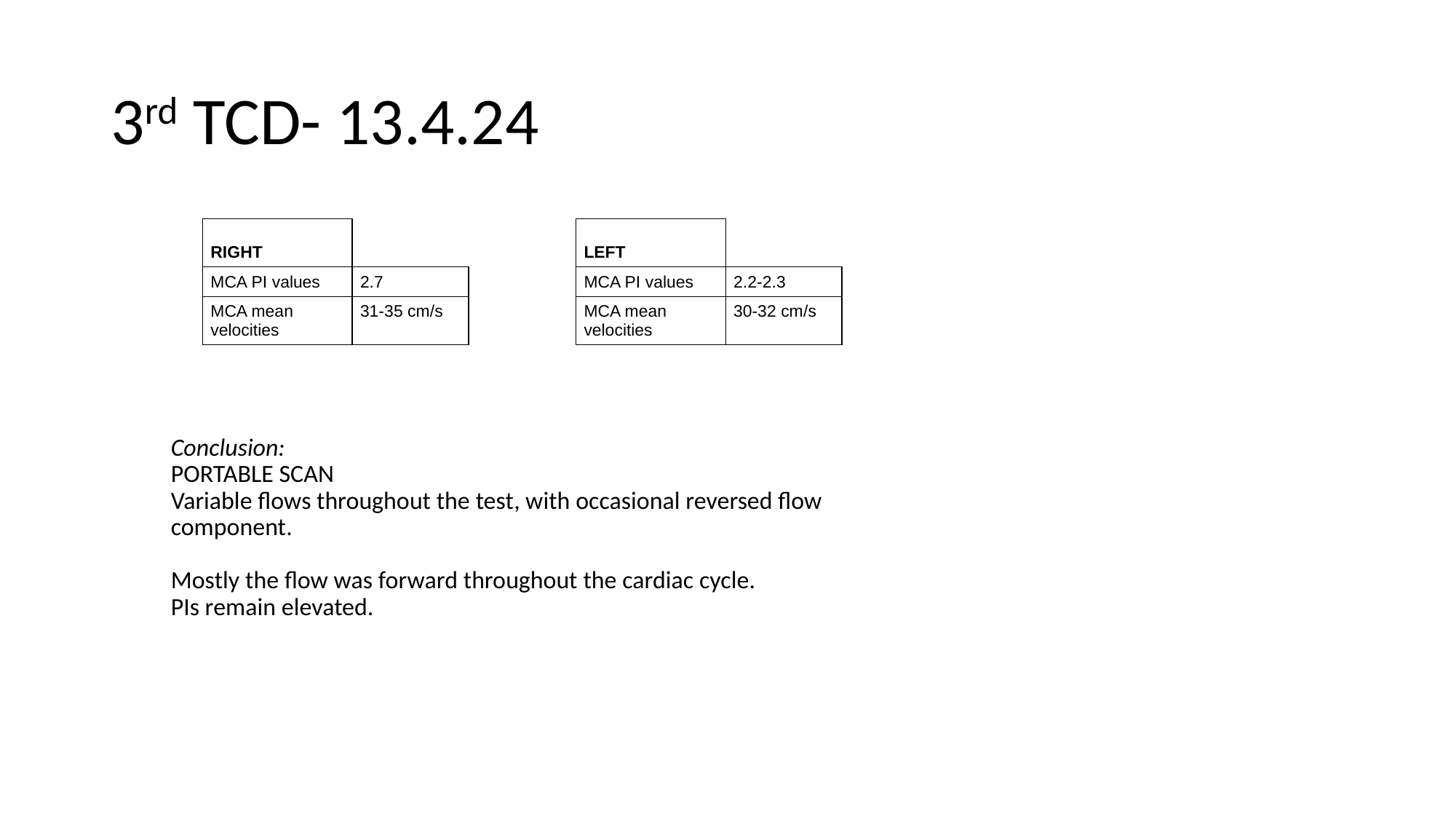

# 3rd TCD- 13.4.24

| RIGHT |  |
| --- | --- |
| MCA PI values | 2.7 |
| MCA mean velocities | 31-35 cm/s |
| LEFT |  |
| --- | --- |
| MCA PI values | 2.2-2.3 |
| MCA mean velocities | 30-32 cm/s |
Conclusion:
PORTABLE SCAN
Variable flows throughout the test, with occasional reversed flow component.

Mostly the flow was forward throughout the cardiac cycle.
PIs remain elevated.